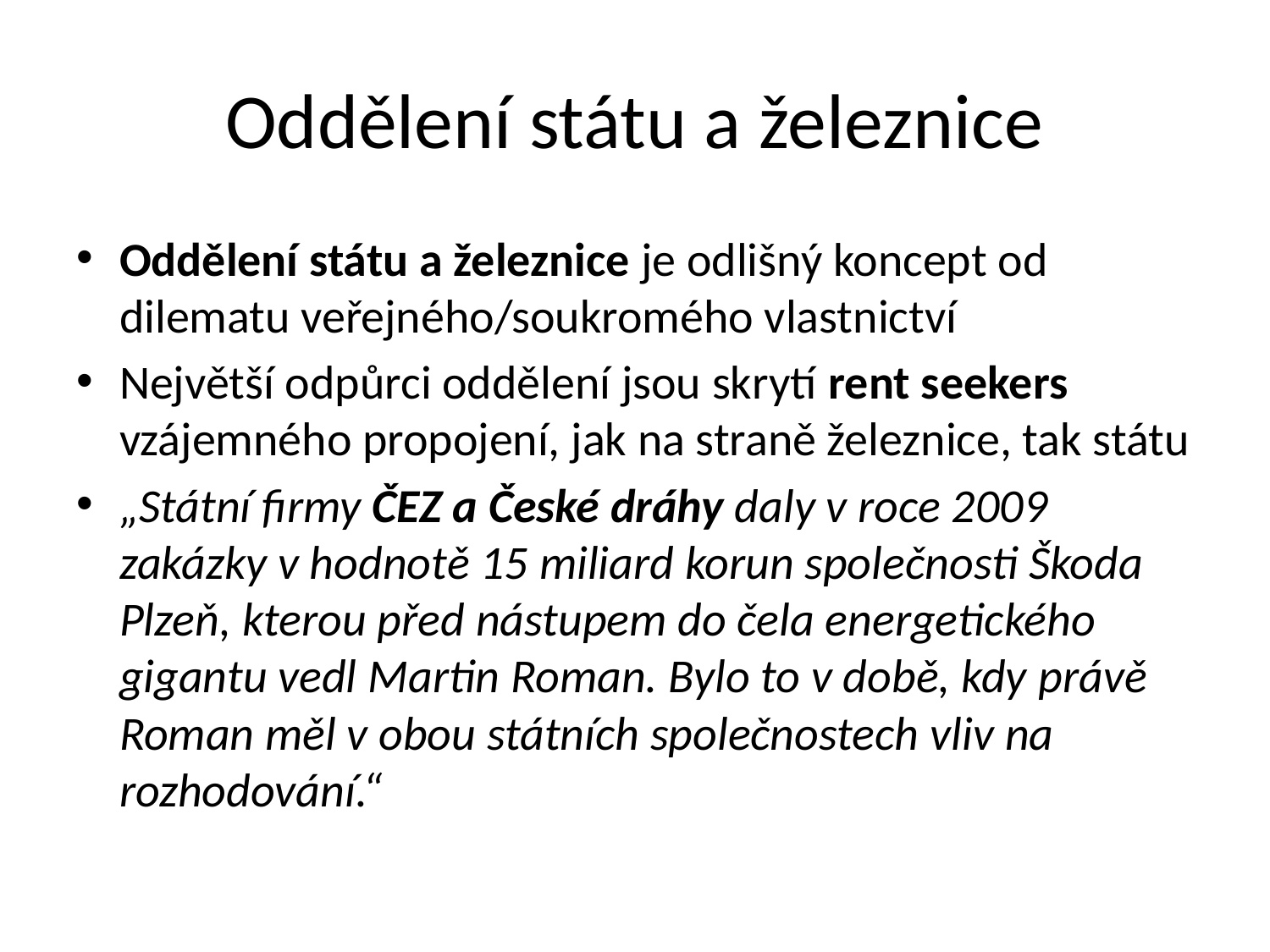

# Oddělení státu a železnice
Oddělení státu a železnice je odlišný koncept od dilematu veřejného/soukromého vlastnictví
Největší odpůrci oddělení jsou skrytí rent seekers vzájemného propojení, jak na straně železnice, tak státu
„Státní firmy ČEZ a České dráhy daly v roce 2009 zakázky v hodnotě 15 miliard korun společnosti Škoda Plzeň, kterou před nástupem do čela energetického gigantu vedl Martin Roman. Bylo to v době, kdy právě Roman měl v obou státních společnostech vliv na rozhodování.“